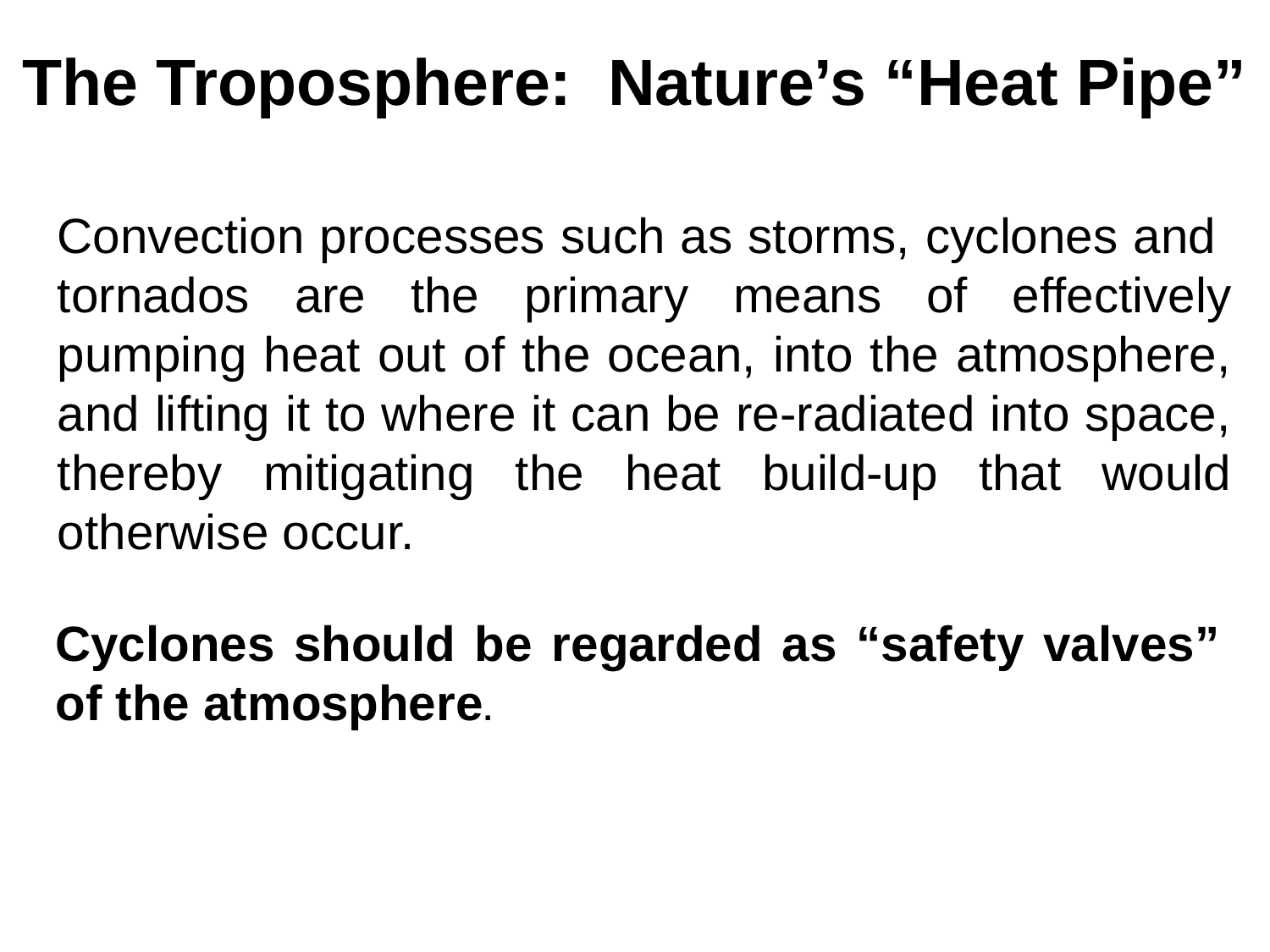

The Troposphere:  Nature’s “Heat Pipe”
Convection processes such as storms, cyclones and  tornados are the primary means of effectively pumping heat out of the ocean, into the atmosphere, and lifting it to where it can be re-radiated into space, thereby mitigating the heat build-up that would otherwise occur.
Cyclones should be regarded as “safety valves” of the atmosphere.